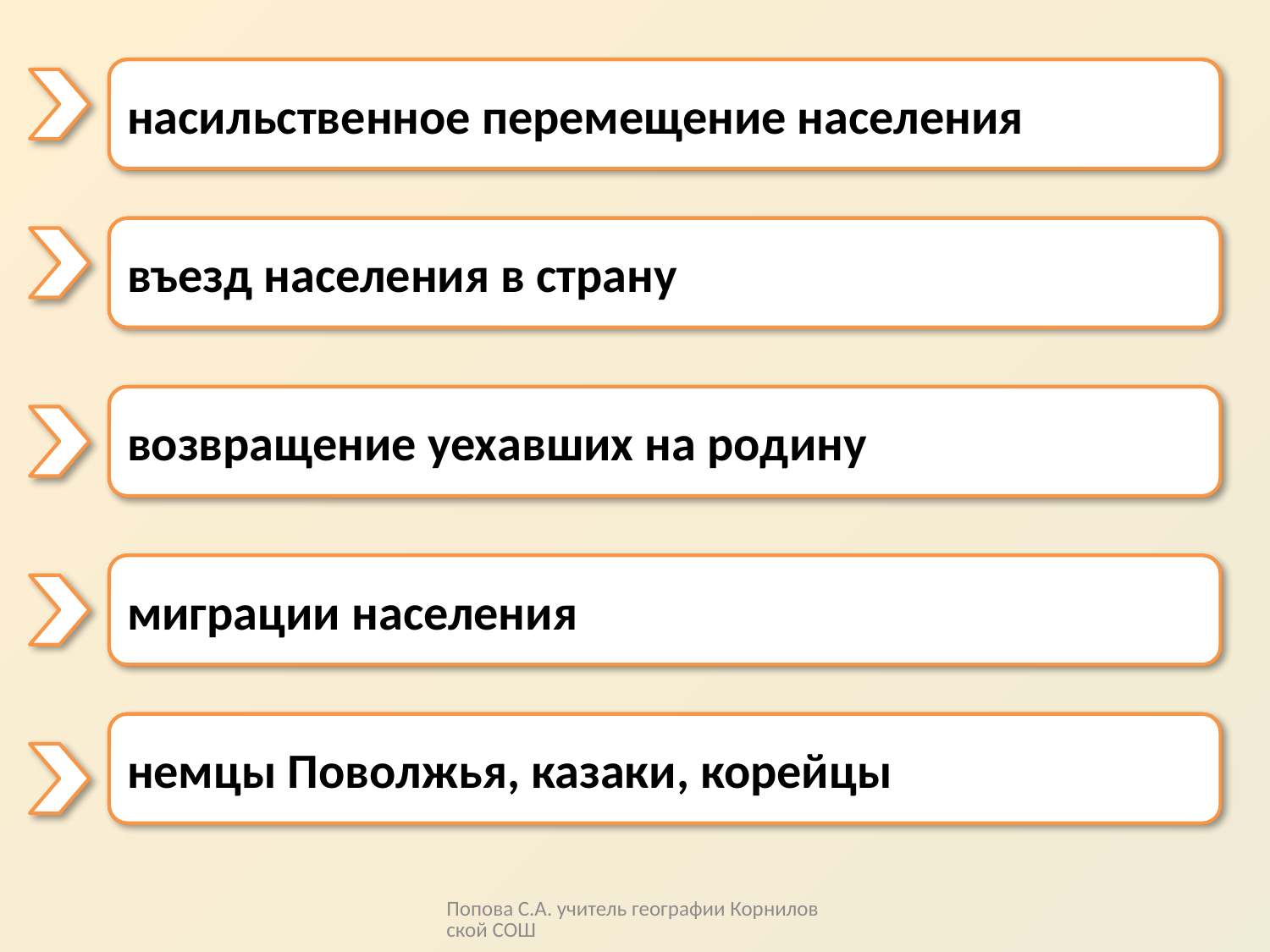

Департация – это…
насильственное перемещение населения

Иммиграция – это…
въезд населения в страну

Реэмиграция – это…
возвращение уехавших на родину

Механическое перемещение – это…
миграции населения

Какие народы переселены насильственно?
немцы Поволжья, казаки, корейцы

Попова С.А. учитель географии Корниловской СОШ